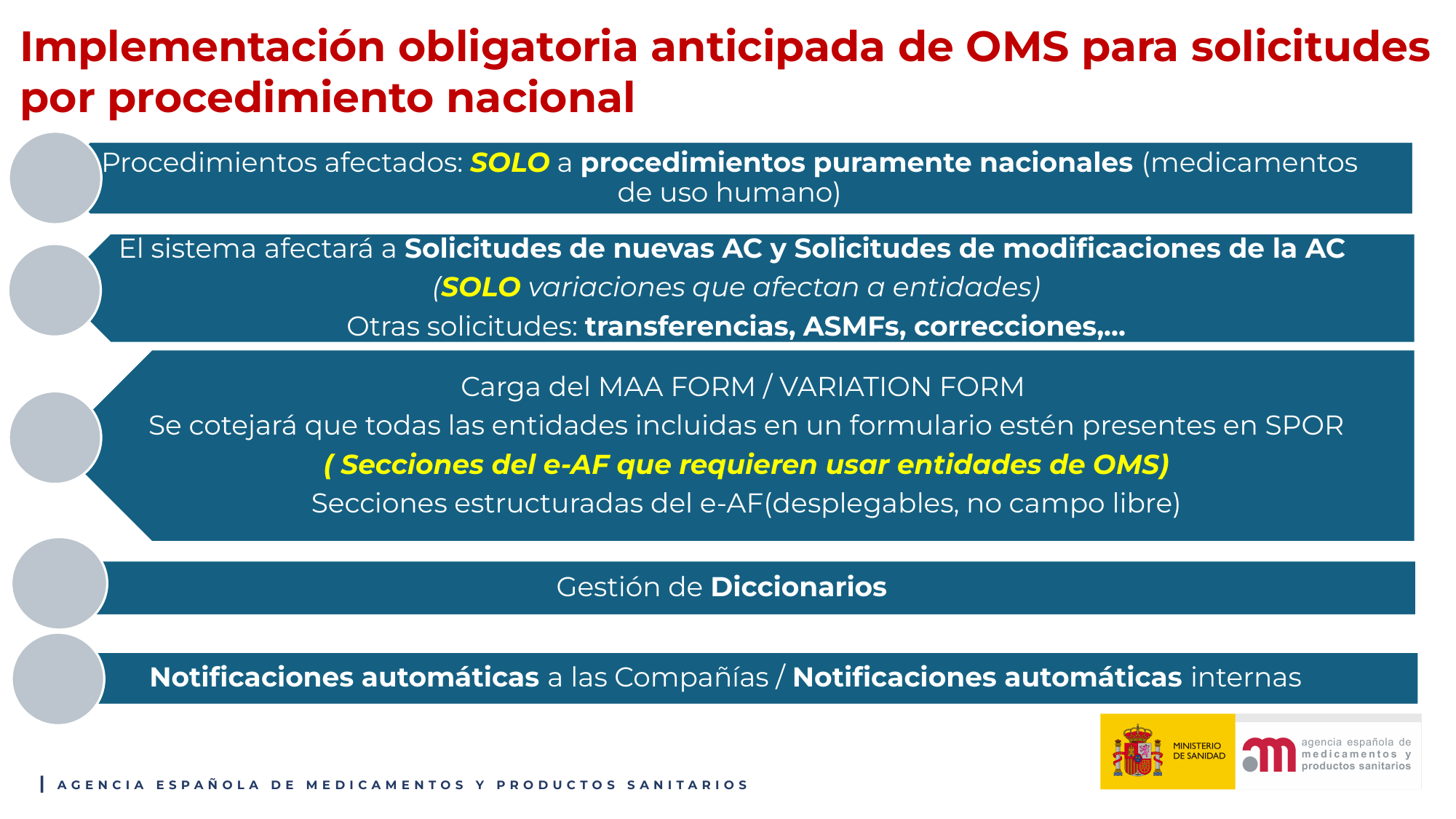

Implementación obligatoria anticipada de OMS para solicitudes por procedimiento nacional
Procedimientos afectados: SOLO a procedimientos puramente nacionales (medicamentos de uso humano)
El sistema afectará a Solicitudes de nuevas AC y Solicitudes de modificaciones de la AC
(SOLO variaciones que afectan a entidades)
Otras solicitudes: transferencias, ASMFs, correcciones,…
Carga del MAA FORM / VARIATION FORM
Se cotejará que todas las entidades incluidas en un formulario estén presentes en SPOR
( Secciones del e-AF que requieren usar entidades de OMS)
Secciones estructuradas del e-AF(desplegables, no campo libre)
Gestión de Diccionarios
Notificaciones automáticas a las Compañías / Notificaciones automáticas internas